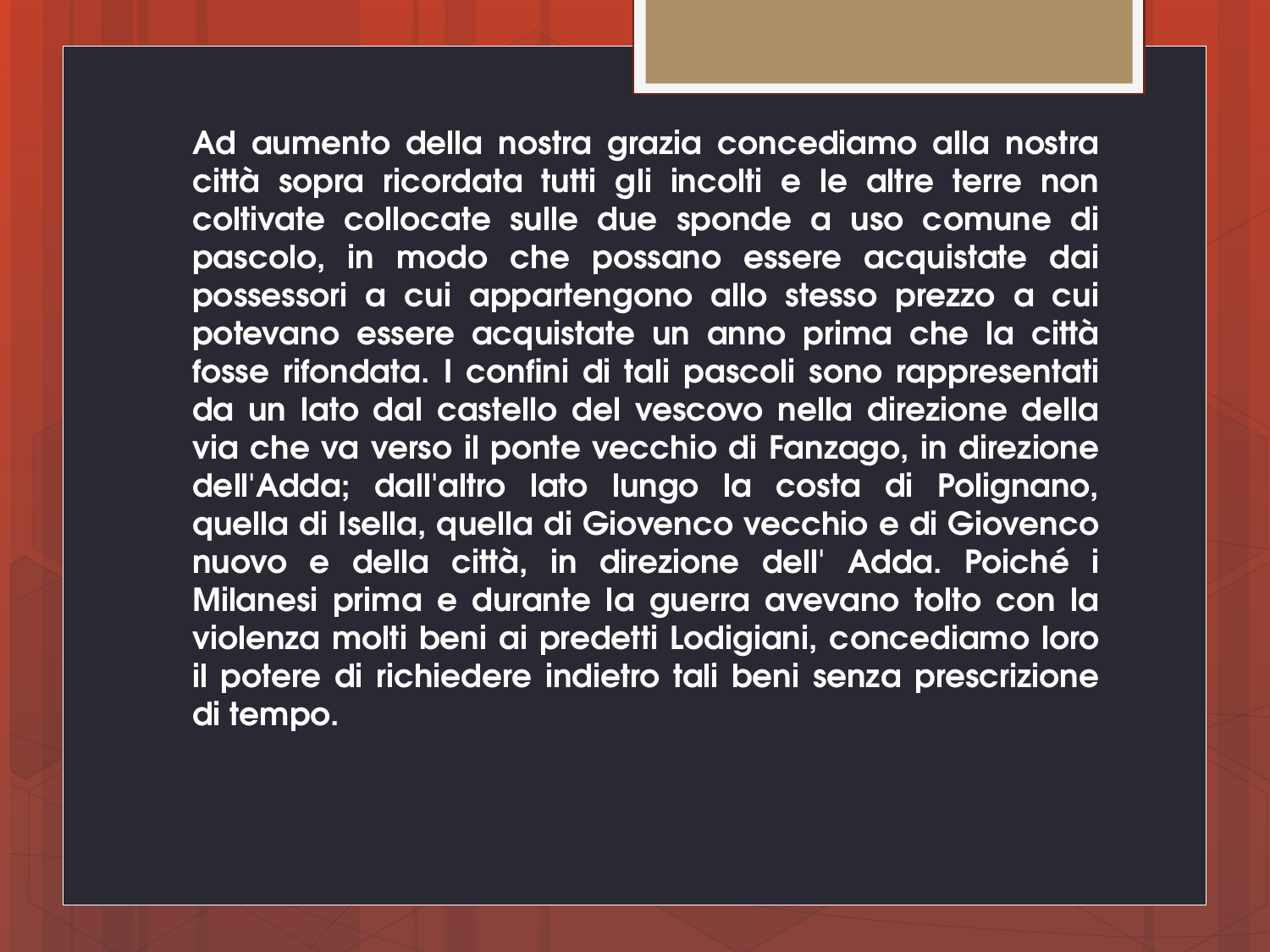

Ad aumento della nostra grazia concediamo alla nostra città sopra ricordata tutti gli incolti e le altre terre non coltivate collocate sulle due sponde a uso comune di pascolo, in modo che possano essere acquistate dai possessori a cui appartengono allo stesso prezzo a cui potevano essere acquistate un anno prima che la città fosse rifondata. I confini di tali pascoli sono rappresentati da un lato dal castello del vescovo nella direzione della via che va verso il ponte vecchio di Fanzago, in direzione dell'Adda; dall'altro lato lungo la costa di Polignano, quella di Isella, quella di Giovenco vecchio e di Giovenco nuovo e della città, in direzione dell' Adda. Poiché i Milanesi prima e durante la guerra avevano tolto con la violenza molti beni ai predetti Lodigiani, concediamo loro il potere di richiedere indietro tali beni senza prescrizione di tempo.